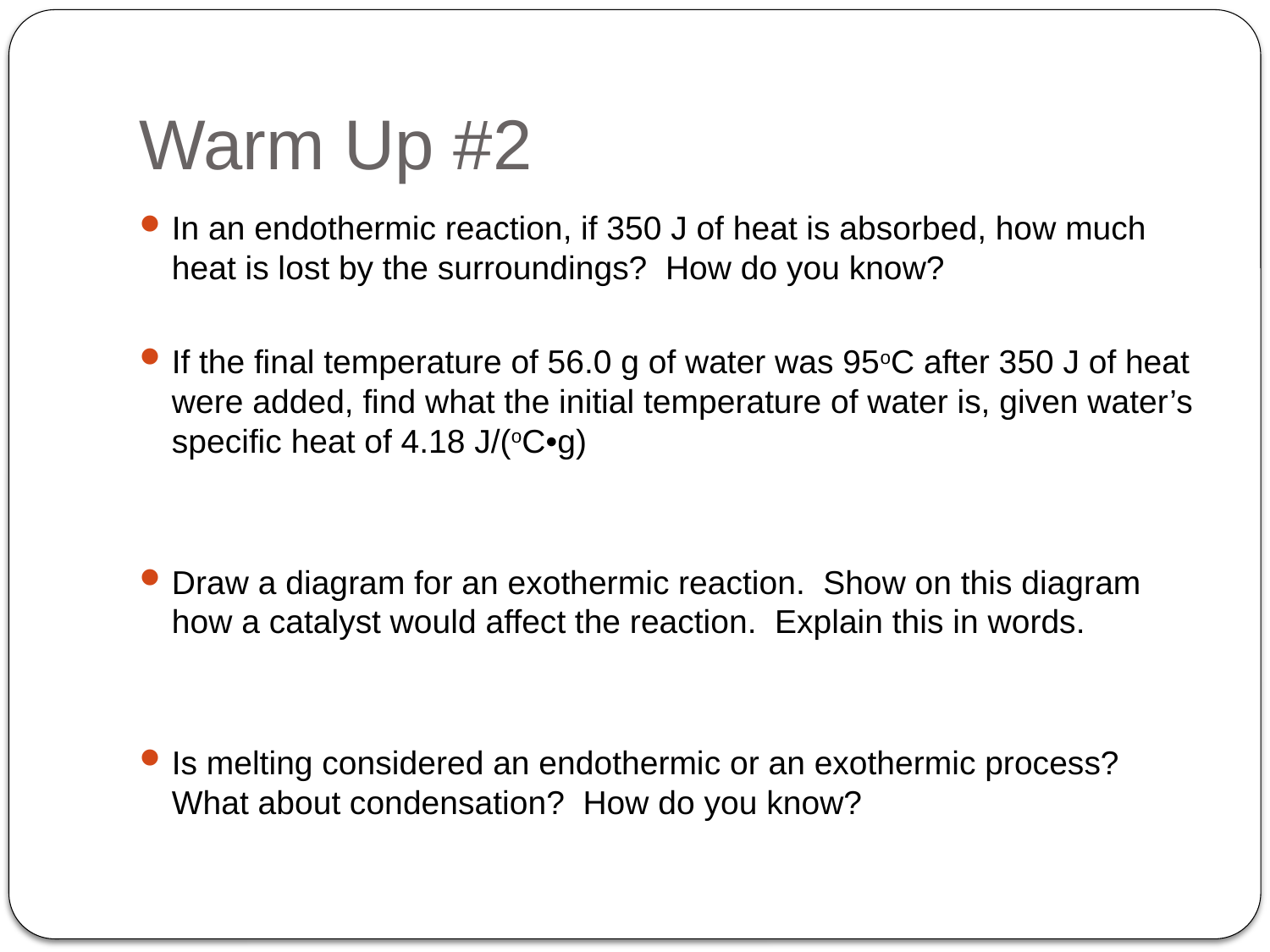

# Warm Up #2
In an endothermic reaction, if 350 J of heat is absorbed, how much heat is lost by the surroundings?  How do you know?

If the final temperature of 56.0 g of water was 95oC after 350 J of heat were added, find what the initial temperature of water is, given water’s specific heat of 4.18 J/(oC•g)

Draw a diagram for an exothermic reaction.  Show on this diagram how a catalyst would affect the reaction.  Explain this in words.

Is melting considered an endothermic or an exothermic process?  What about condensation?  How do you know?